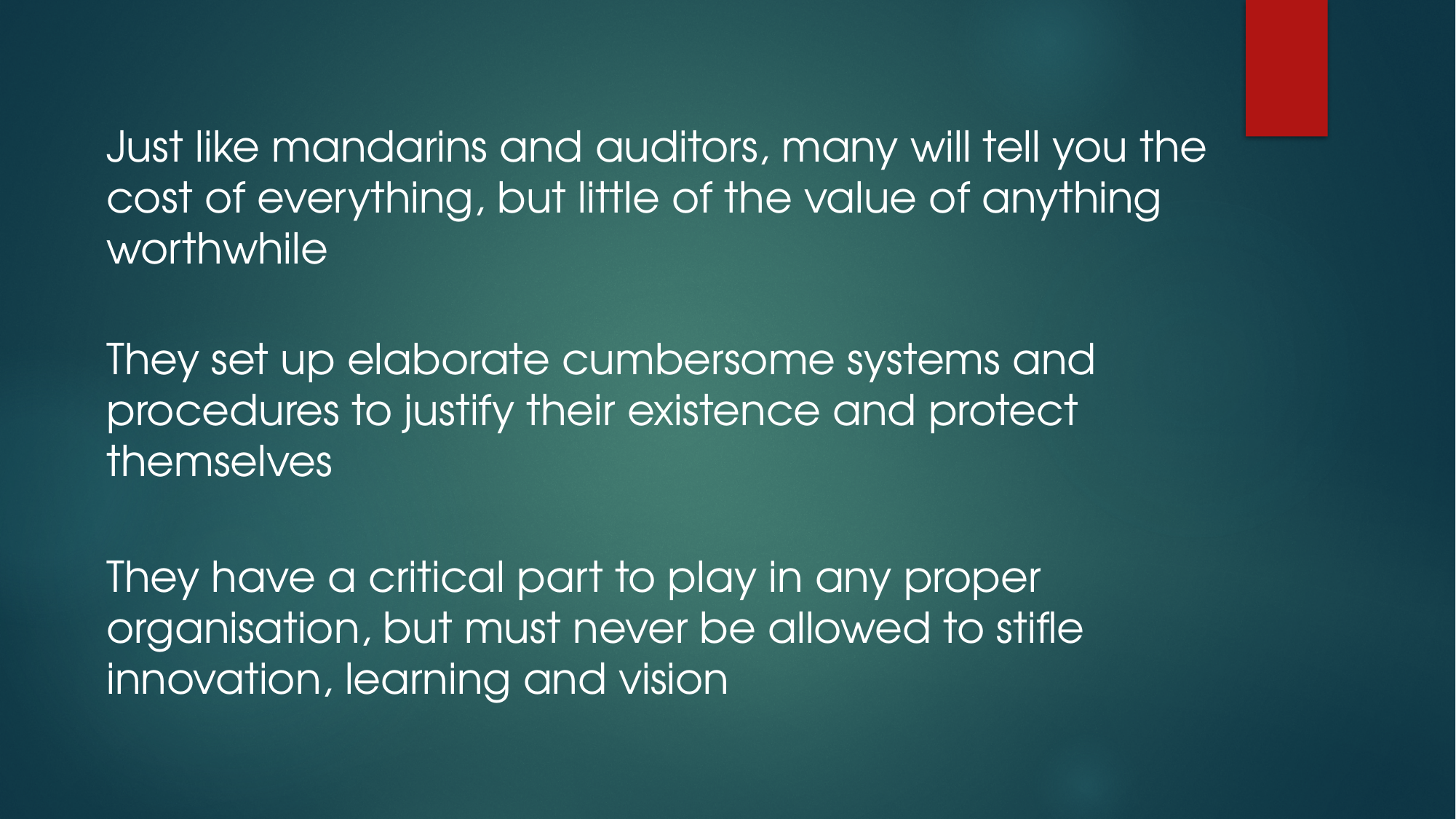

Just like mandarins and auditors, many will tell you the cost of everything, but little of the value of anything worthwhile
They set up elaborate cumbersome systems and procedures to justify their existence and protect themselves​
They have a critical part to play in any proper organisation, but must never be allowed to stifle innovation, learning and vision